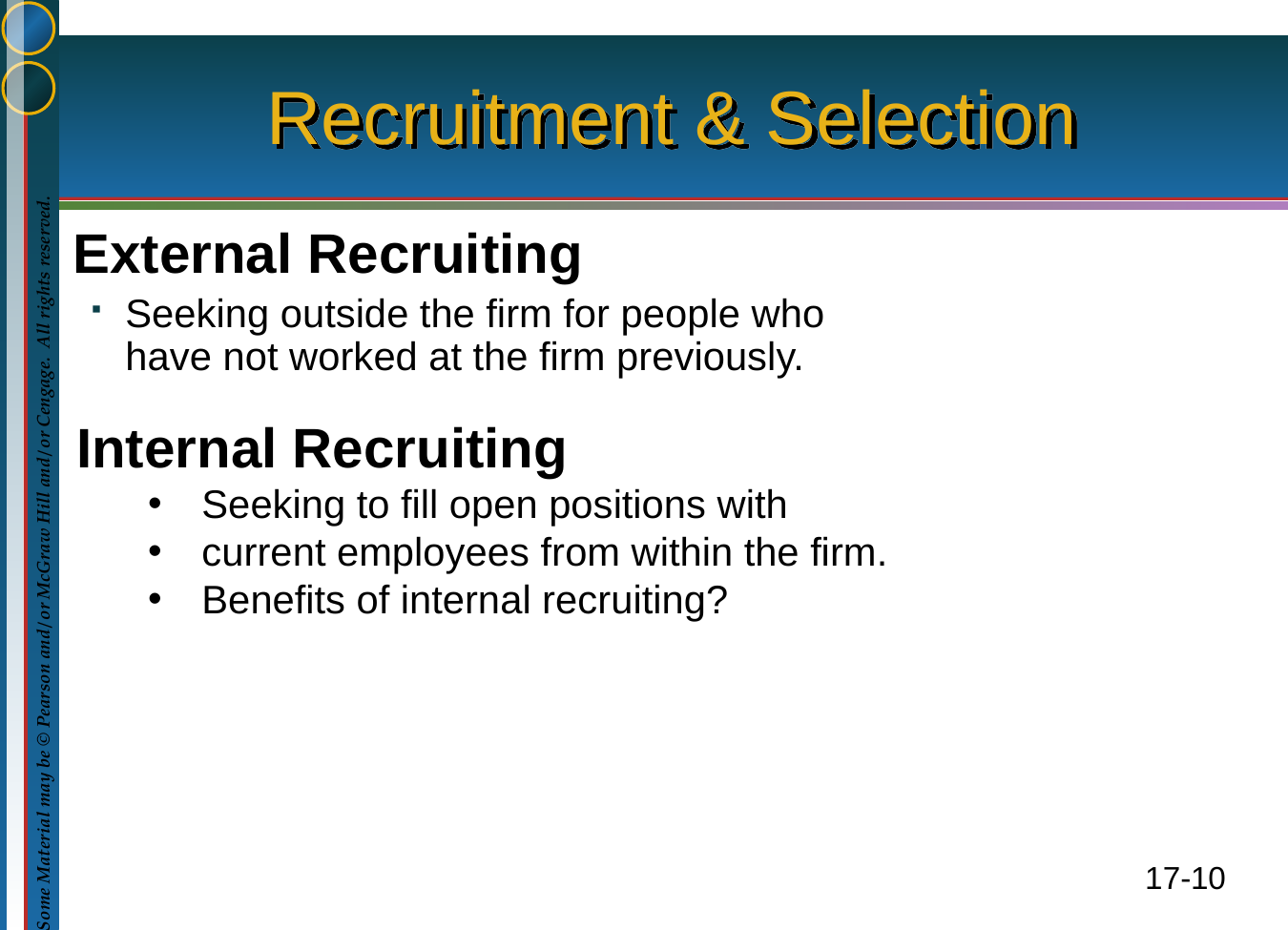

# Recruitment & Selection
	External Recruiting
Seeking outside the firm for people who have not worked at the firm previously.

Internal Recruiting
Seeking to fill open positions with
current employees from within the firm.
Benefits of internal recruiting?